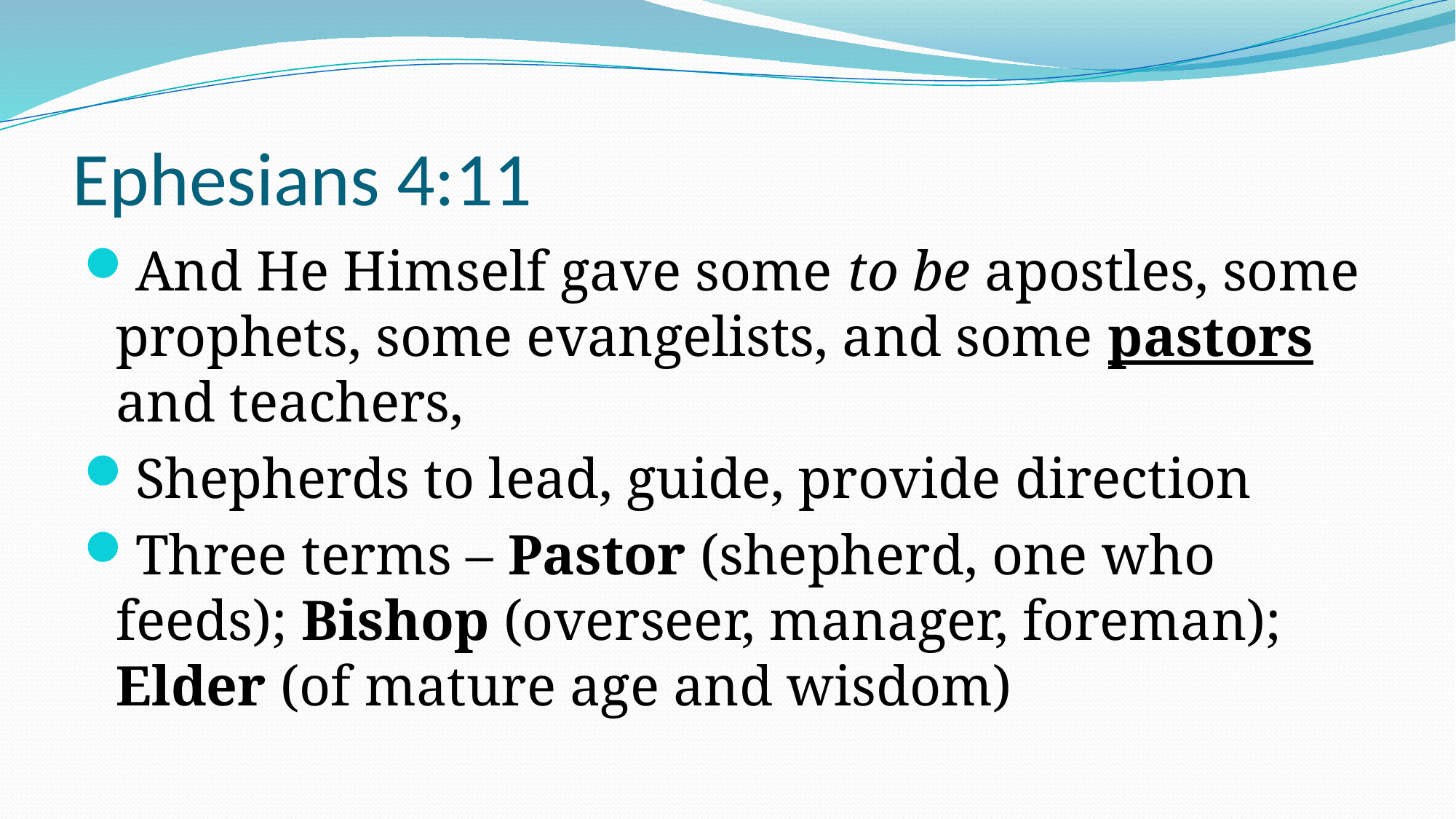

# Ephesians 4:11
And He Himself gave some to be apostles, some prophets, some evangelists, and some pastors and teachers,
Shepherds to lead, guide, provide direction
Three terms – Pastor (shepherd, one who feeds); Bishop (overseer, manager, foreman); Elder (of mature age and wisdom)